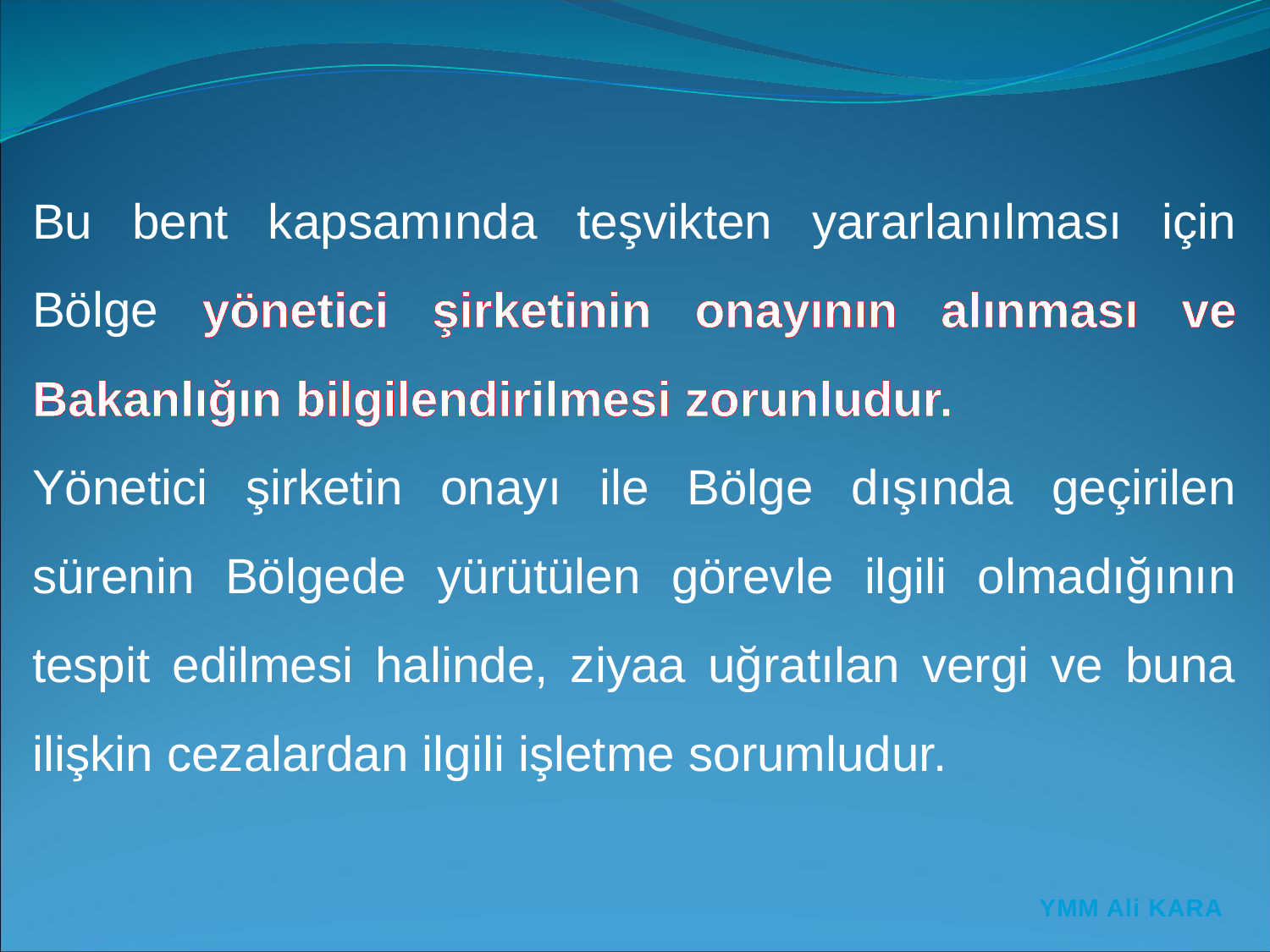

Bu bent kapsamında teşvikten yararlanılması için Bölge yönetici şirketinin onayının alınması ve Bakanlığın bilgilendirilmesi zorunludur.
Yönetici şirketin onayı ile Bölge dışında geçirilen sürenin Bölgede yürütülen görevle ilgili olmadığının tespit edilmesi halinde, ziyaa uğratılan vergi ve buna ilişkin cezalardan ilgili işletme sorumludur.

YMM Ali KARA